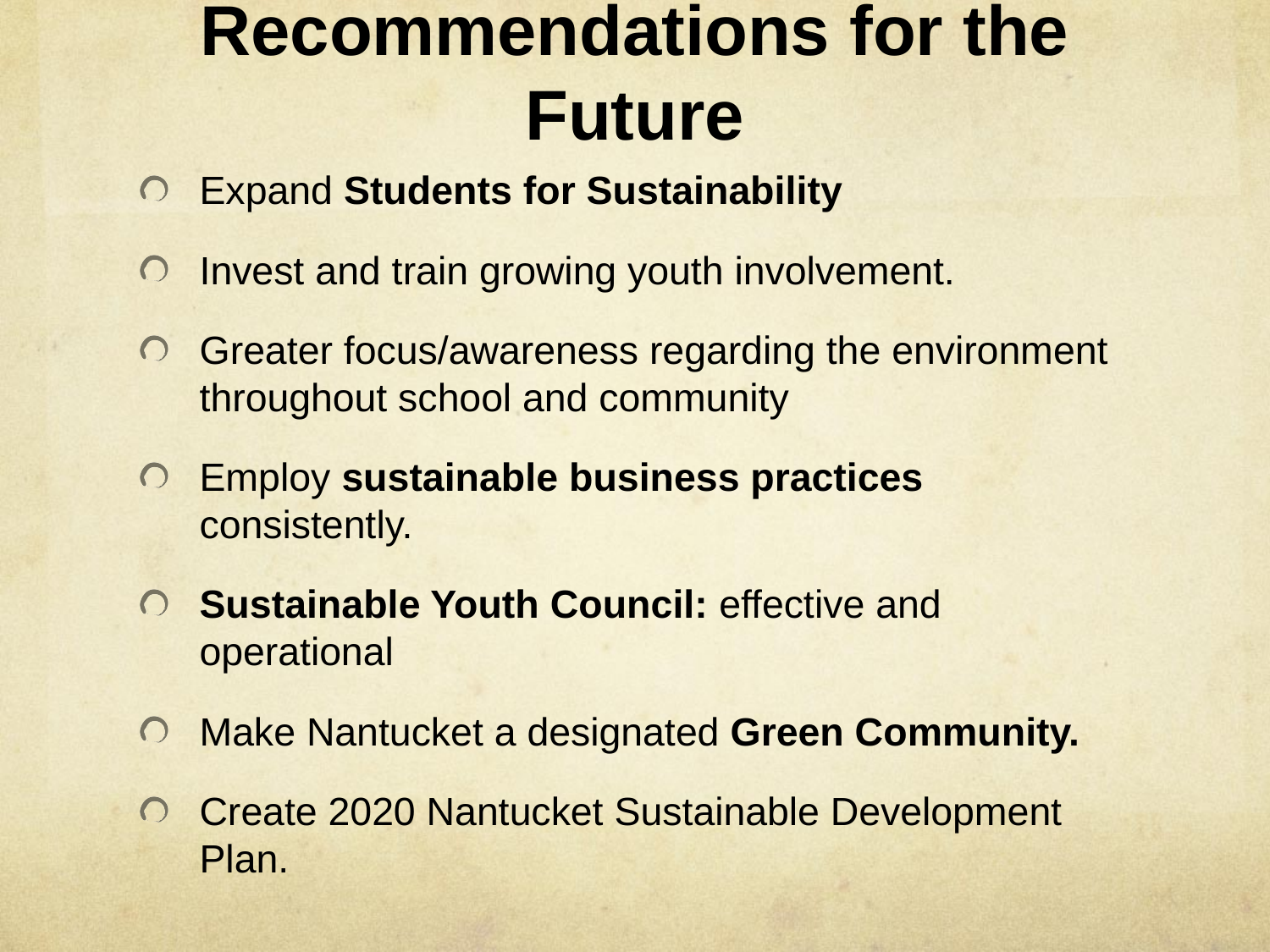

# Recommendations for the Future
Expand Students for Sustainability
Invest and train growing youth involvement.
Greater focus/awareness regarding the environment throughout school and community
Employ sustainable business practices consistently.
Sustainable Youth Council: effective and operational
Make Nantucket a designated Green Community.
Create 2020 Nantucket Sustainable Development Plan.